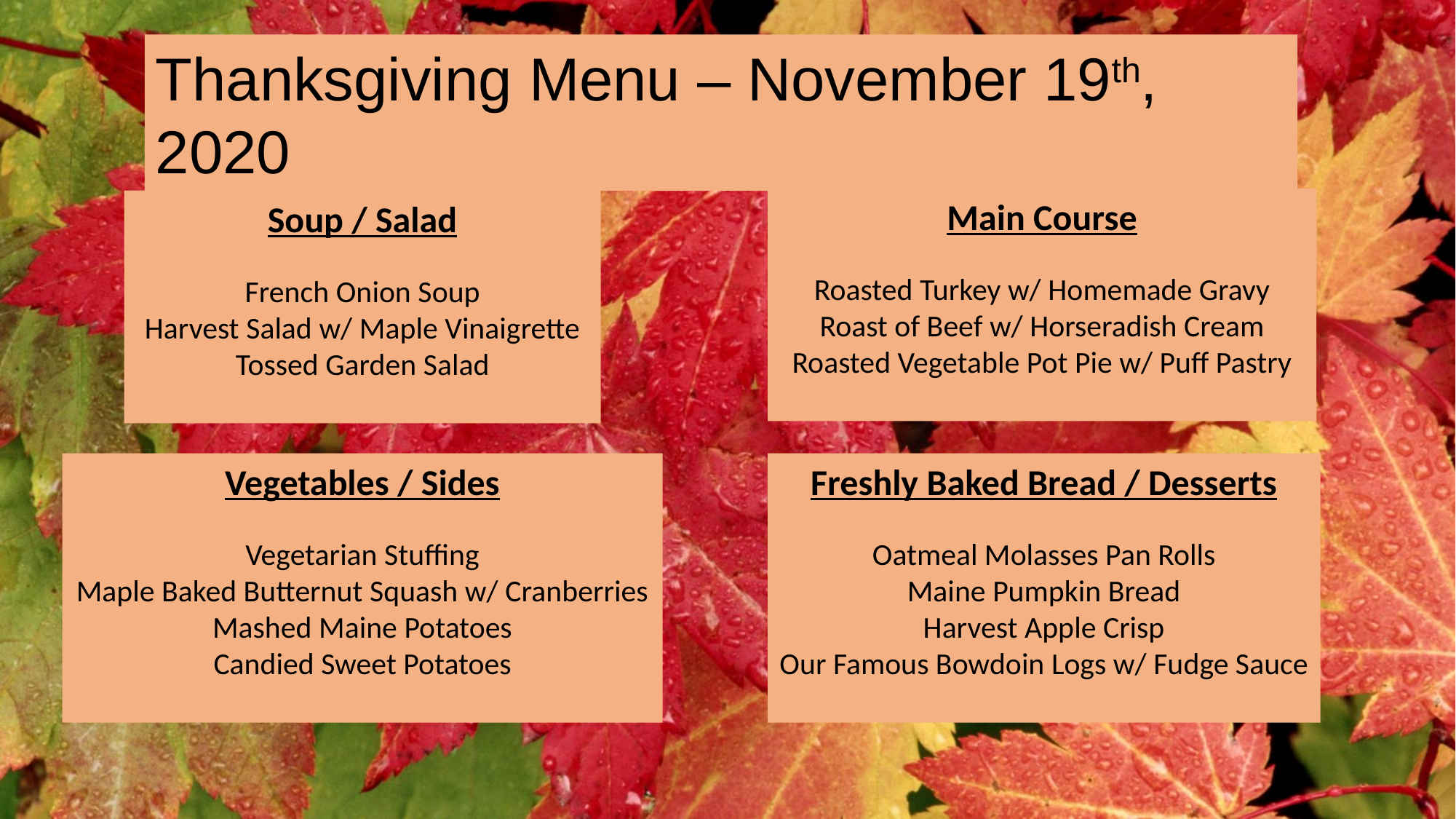

Thanksgiving Menu – November 19th, 2020
Main Course

Roasted Turkey w/ Homemade Gravy
Roast of Beef w/ Horseradish Cream
Roasted Vegetable Pot Pie w/ Puff Pastry

Soup / Salad

French Onion Soup
Harvest Salad w/ Maple Vinaigrette
Tossed Garden Salad

Freshly Baked Bread / Desserts

Oatmeal Molasses Pan Rolls
Maine Pumpkin Bread
Harvest Apple Crisp
Our Famous Bowdoin Logs w/ Fudge Sauce

Vegetables / Sides

Vegetarian Stuffing
Maple Baked Butternut Squash w/ Cranberries
Mashed Maine Potatoes
Candied Sweet Potatoes